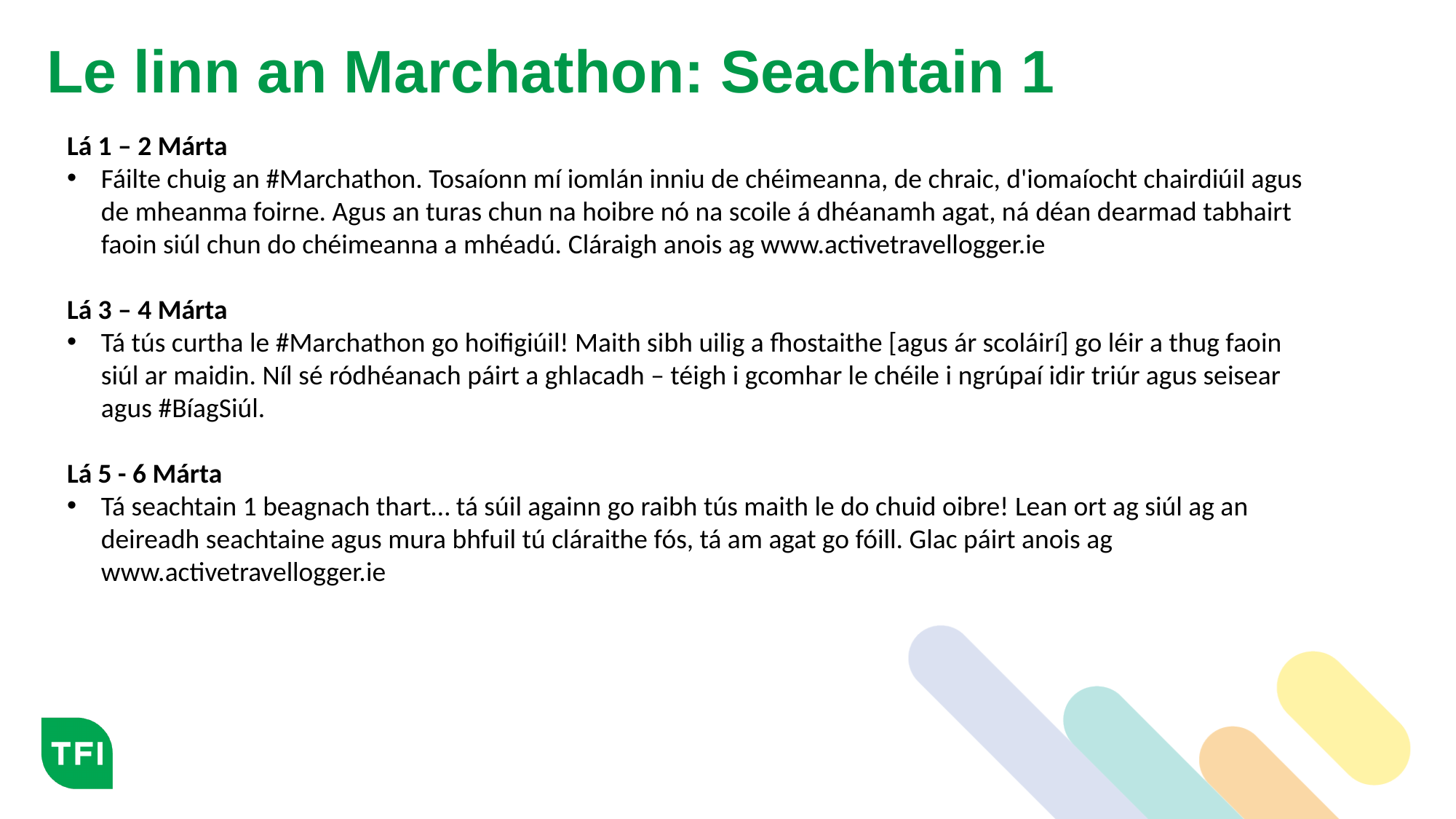

# Le linn an Marchathon: Seachtain 1
Lá 1 – 2 Márta
Fáilte chuig an #Marchathon. Tosaíonn mí iomlán inniu de chéimeanna, de chraic, d'iomaíocht chairdiúil agus de mheanma foirne. Agus an turas chun na hoibre nó na scoile á dhéanamh agat, ná déan dearmad tabhairt faoin siúl chun do chéimeanna a mhéadú. Cláraigh anois ag www.activetravellogger.ie

Lá 3 – 4 Márta
Tá tús curtha le #Marchathon go hoifigiúil! Maith sibh uilig a fhostaithe [agus ár scoláirí] go léir a thug faoin siúl ar maidin. Níl sé ródhéanach páirt a ghlacadh – téigh i gcomhar le chéile i ngrúpaí idir triúr agus seisear agus #BíagSiúl.

Lá 5 - 6 Márta
Tá seachtain 1 beagnach thart… tá súil againn go raibh tús maith le do chuid oibre! Lean ort ag siúl ag an deireadh seachtaine agus mura bhfuil tú cláraithe fós, tá am agat go fóill. Glac páirt anois ag www.activetravellogger.ie